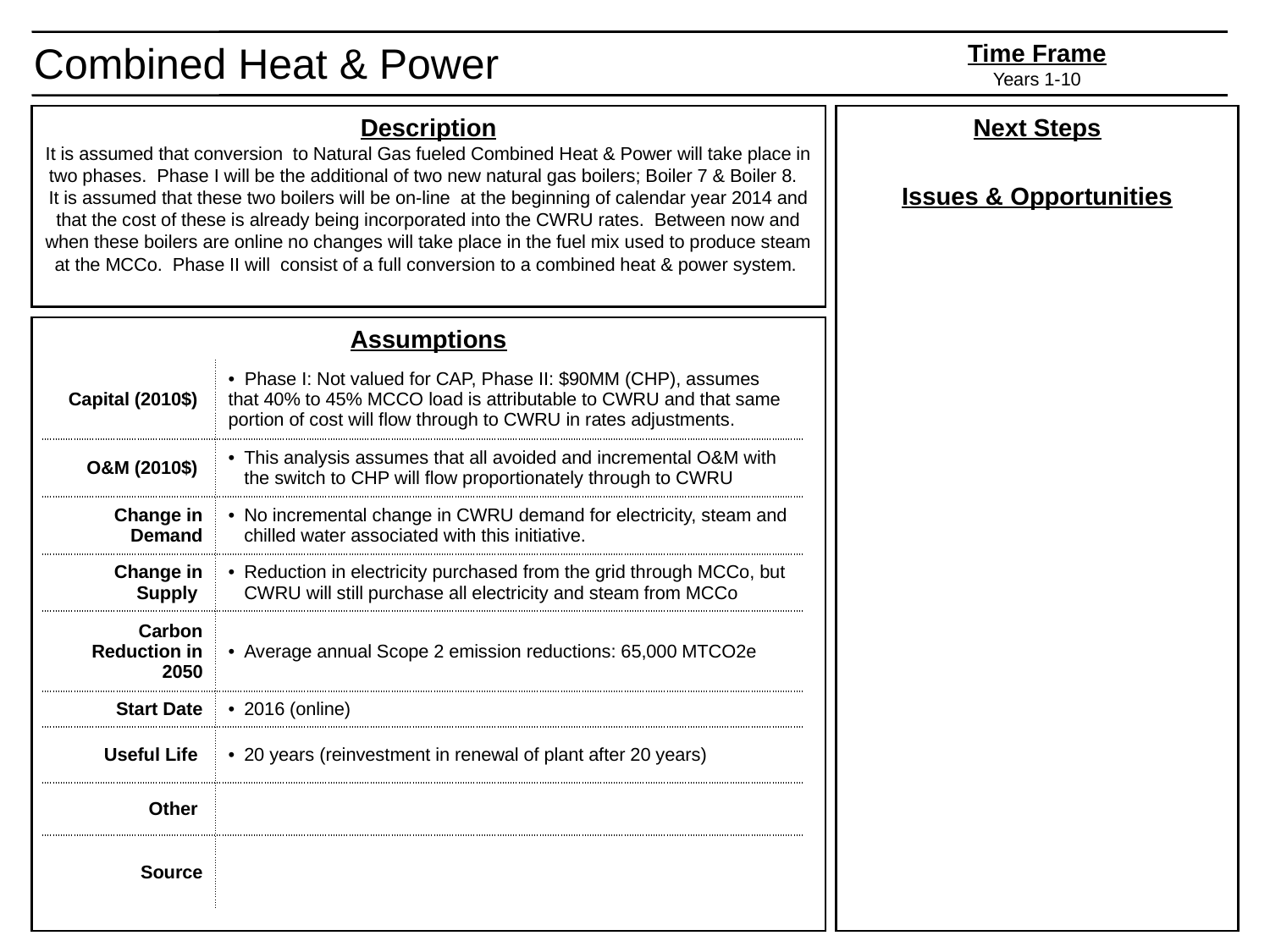

Combined Heat & Power

Time Frame
Years 1-10

Description
It is assumed that conversion  to Natural Gas fueled Combined Heat & Power will take place in two phases.  Phase I will be the additional of two new natural gas boilers; Boiler 7 & Boiler 8.   It is assumed that these two boilers will be on-line  at the beginning of calendar year 2014 and that the cost of these is already being incorporated into the CWRU rates.  Between now and when these boilers are online no changes will take place in the fuel mix used to produce steam at the MCCo.  Phase II will  consist of a full conversion to a combined heat & power system.
Next Steps

Issues & Opportunities

Assumptions

| Capital (2010$) | Phase I: Not valued for CAP, Phase II: $90MM (CHP), assumes that 40% to 45% MCCO load is attributable to CWRU and that same portion of cost will flow through to CWRU in rates adjustments. |
| --- | --- |
| O&M (2010$) | This analysis assumes that all avoided and incremental O&M with the switch to CHP will flow proportionately through to CWRU |
| Change in Demand | No incremental change in CWRU demand for electricity, steam and chilled water associated with this initiative. |
| Change in Supply | Reduction in electricity purchased from the grid through MCCo, but CWRU will still purchase all electricity and steam from MCCo |
| Carbon Reduction in 2050 | Average annual Scope 2 emission reductions: 65,000 MTCO2e |
| Start Date | 2016 (online) |
| Useful Life | 20 years (reinvestment in renewal of plant after 20 years) |
| Other |  |
| Source |  |